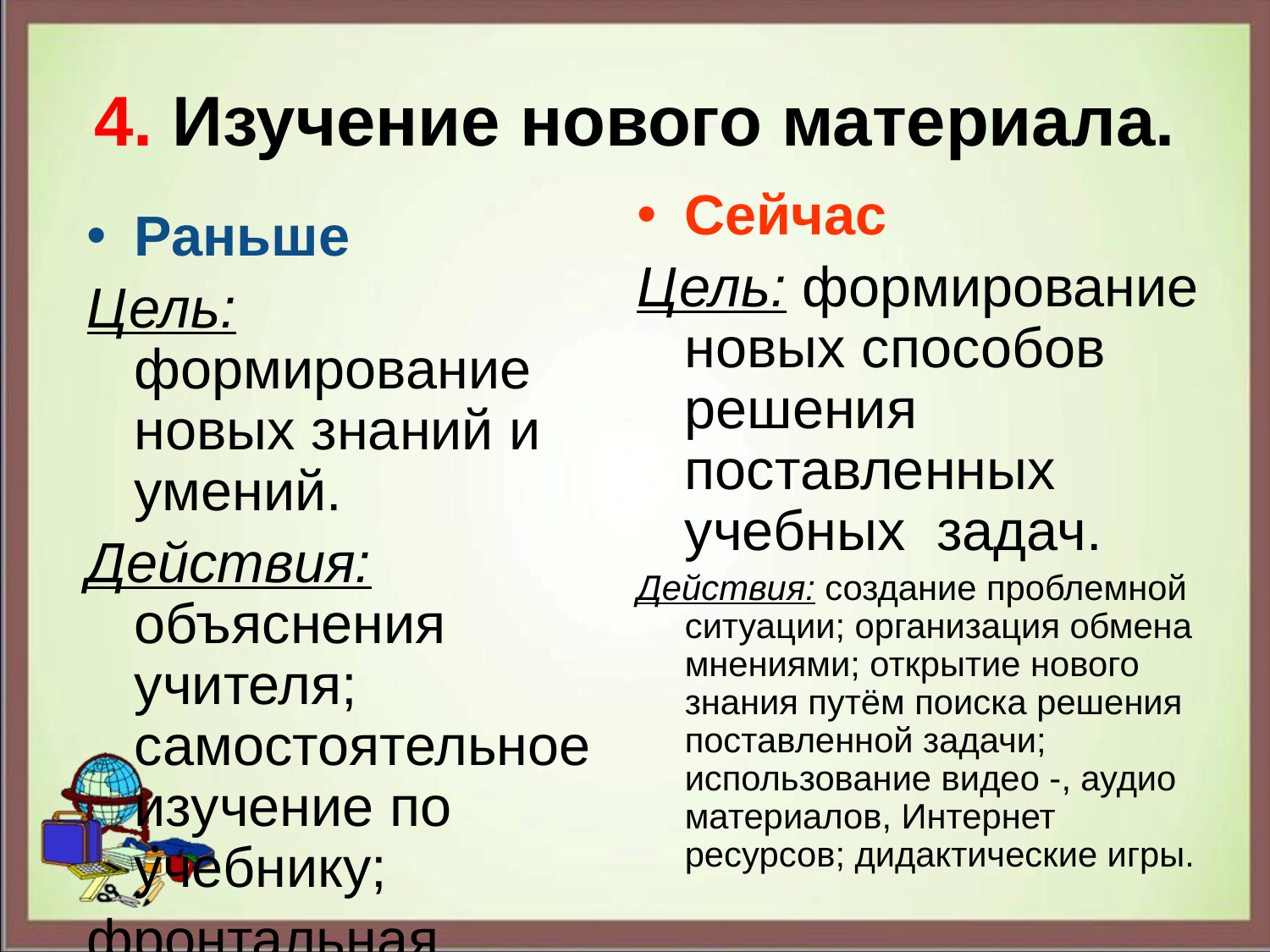

# 4. Изучение нового материала.
Сейчас
Цель: формирование новых способов решения поставленных учебных  задач.
Действия: создание проблемной ситуации; организация обмена мнениями; открытие нового знания путём поиска решения поставленной задачи; использование видео -, аудио материалов, Интернет ресурсов; дидактические игры.

Раньше
Цель: формирование новых знаний и умений.
Действия: объяснения учителя; самостоятельное изучение по учебнику;
фронтальная беседа.